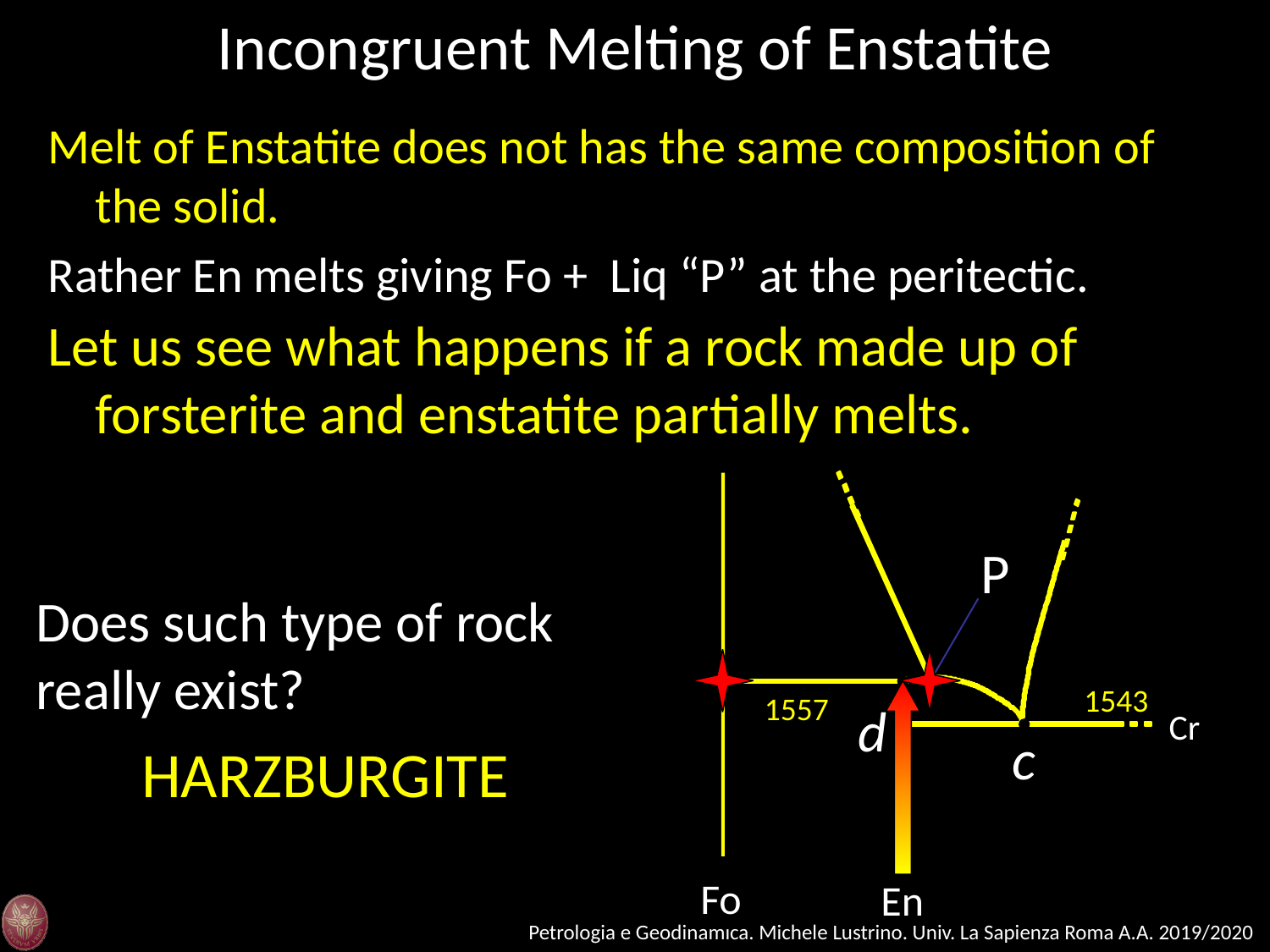

Incongruent Melting of Enstatite
Melt of Enstatite does not has the same composition of the solid.
Rather En melts giving Fo +  Liq “P” at the peritectic.
Let us see what happens if a rock made up of forsterite and enstatite partially melts.

P

1543

1557
d
Cr
c

Fo
En
Does such type of rock really exist?
HARZBURGITE